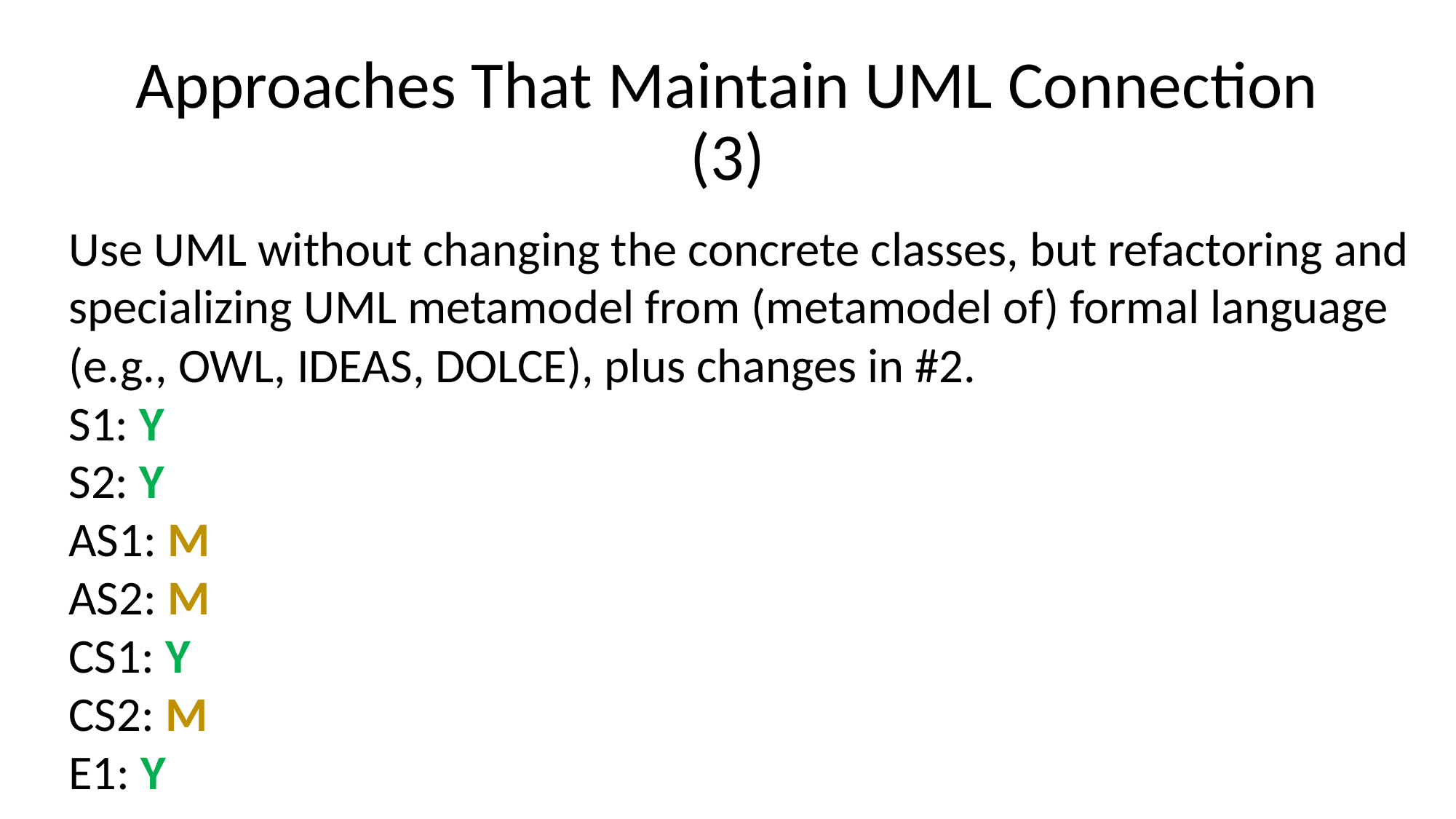

# Approaches That Maintain UML Connection (3)
Use UML without changing the concrete classes, but refactoring and specializing UML metamodel from (metamodel of) formal language (e.g., OWL, IDEAS, DOLCE), plus changes in #2.
S1: Y
S2: Y
AS1: M
AS2: M
CS1: Y
CS2: M
E1: Y